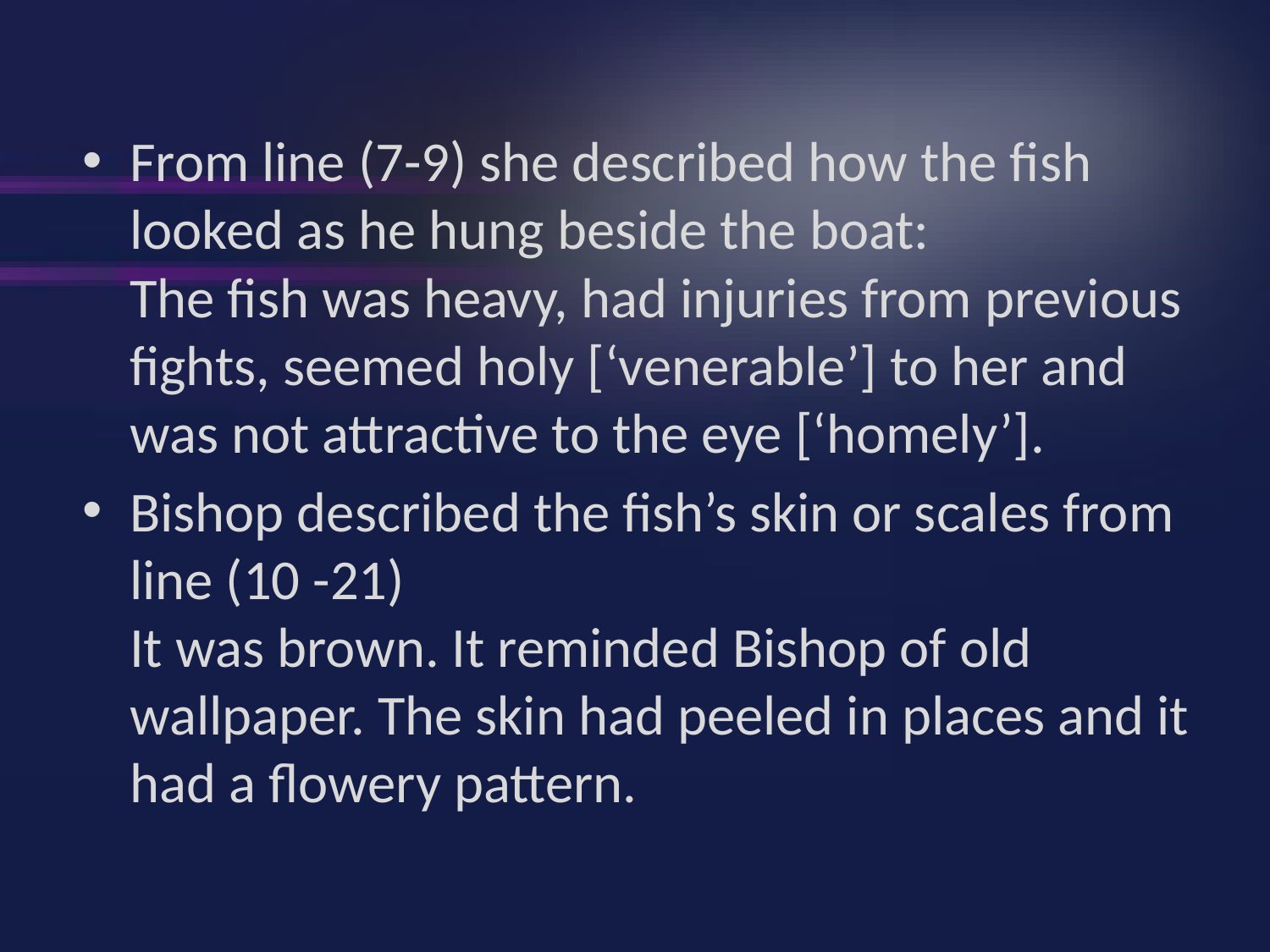

From line (7-9) she described how the fish looked as he hung beside the boat:
The fish was heavy, had injuries from previous fights, seemed holy [‘venerable’] to her and was not attractive to the eye [‘homely’].
Bishop described the fish’s skin or scales from line (10 -21)
It was brown. It reminded Bishop of old wallpaper. The skin had peeled in places and it had a flowery pattern.